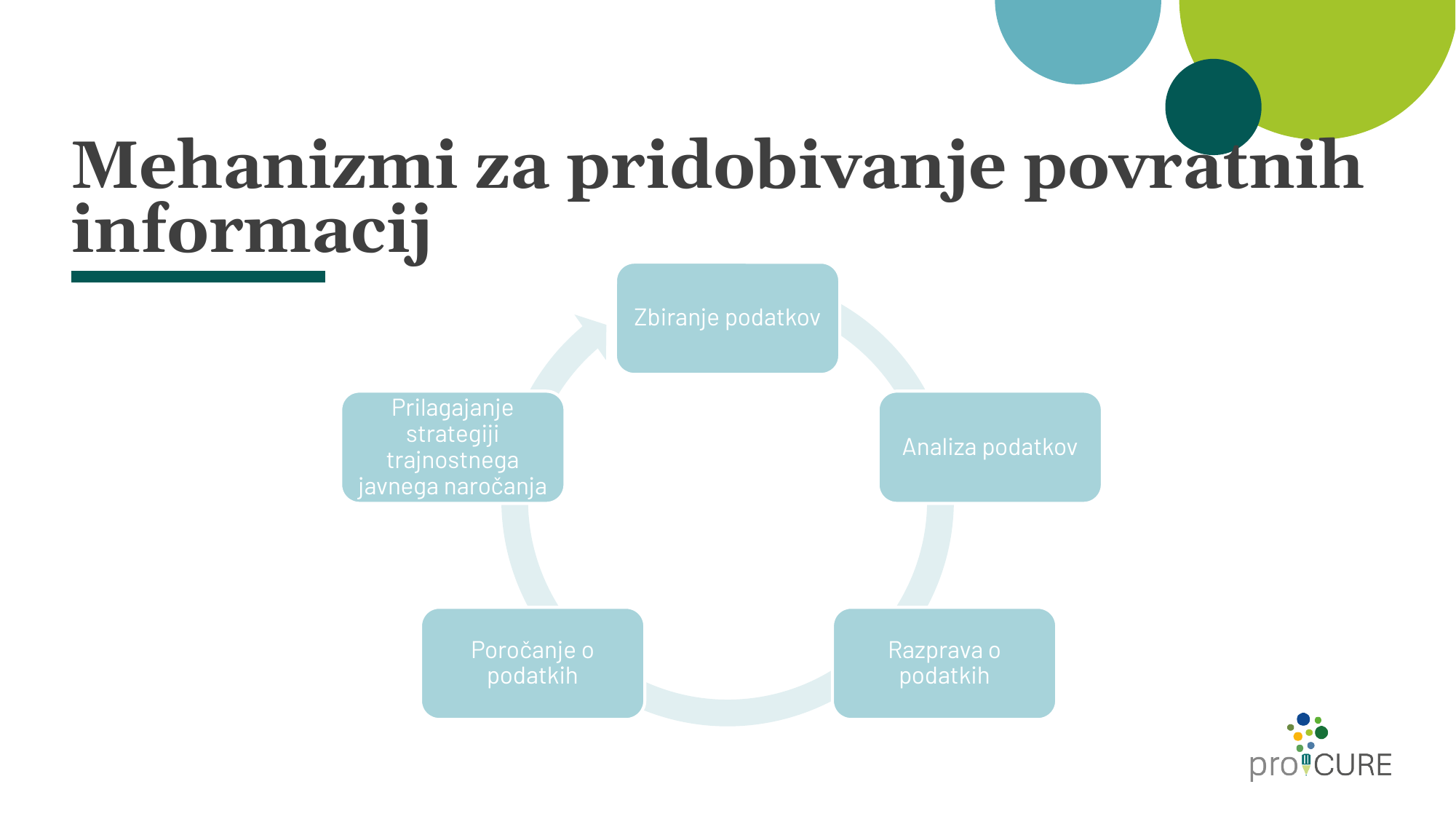

# Mehanizmi za pridobivanje povratnih informacij

Zbiranje podatkov

Analiza podatkov
Prilagajanje strategiji trajnostnega javnega naročanja

Poročanje o podatkih
Razprava o podatkih